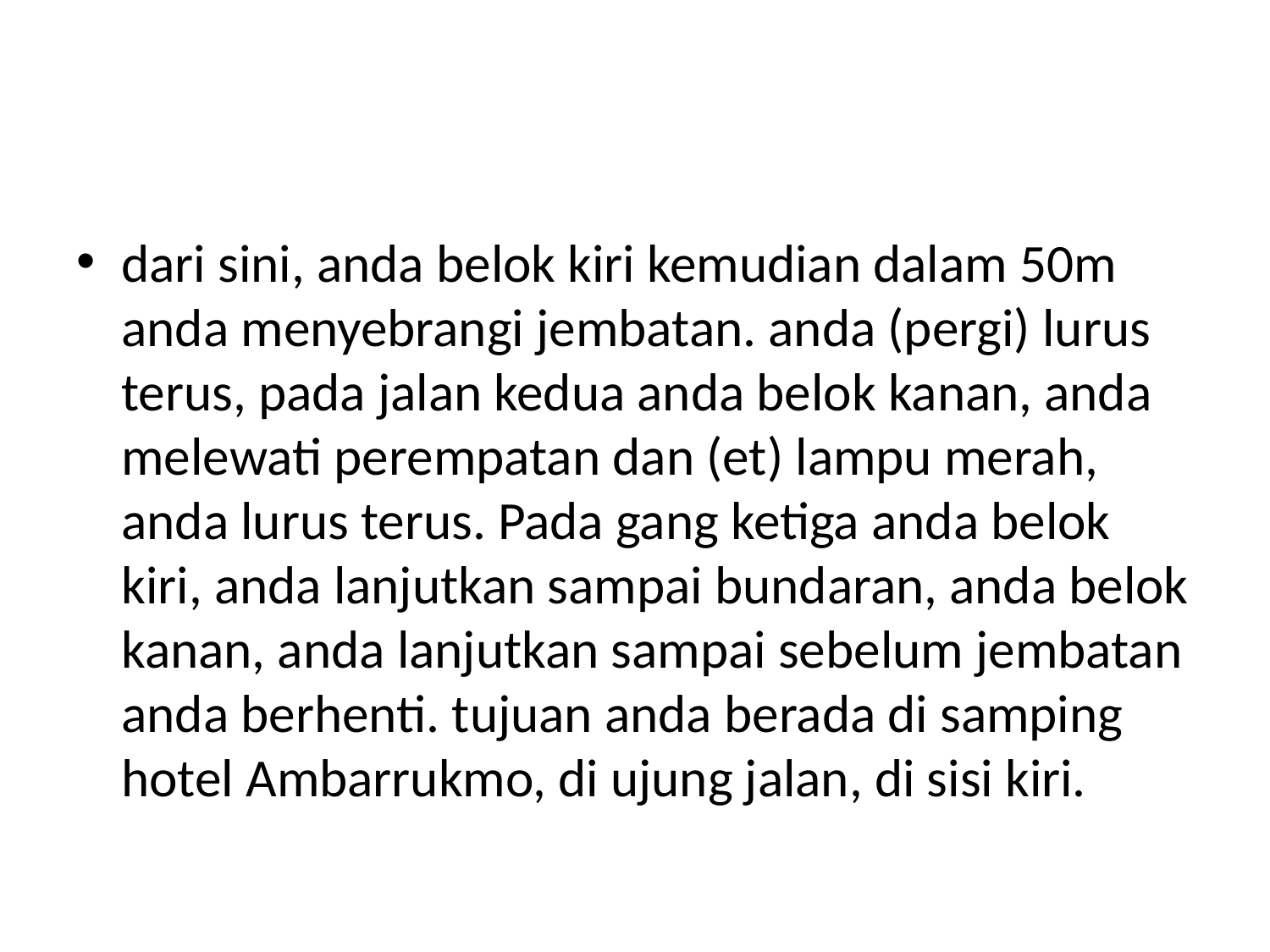

#
dari sini, anda belok kiri kemudian dalam 50m anda menyebrangi jembatan. anda (pergi) lurus terus, pada jalan kedua anda belok kanan, anda melewati perempatan dan (et) lampu merah, anda lurus terus. Pada gang ketiga anda belok kiri, anda lanjutkan sampai bundaran, anda belok kanan, anda lanjutkan sampai sebelum jembatan anda berhenti. tujuan anda berada di samping hotel Ambarrukmo, di ujung jalan, di sisi kiri.